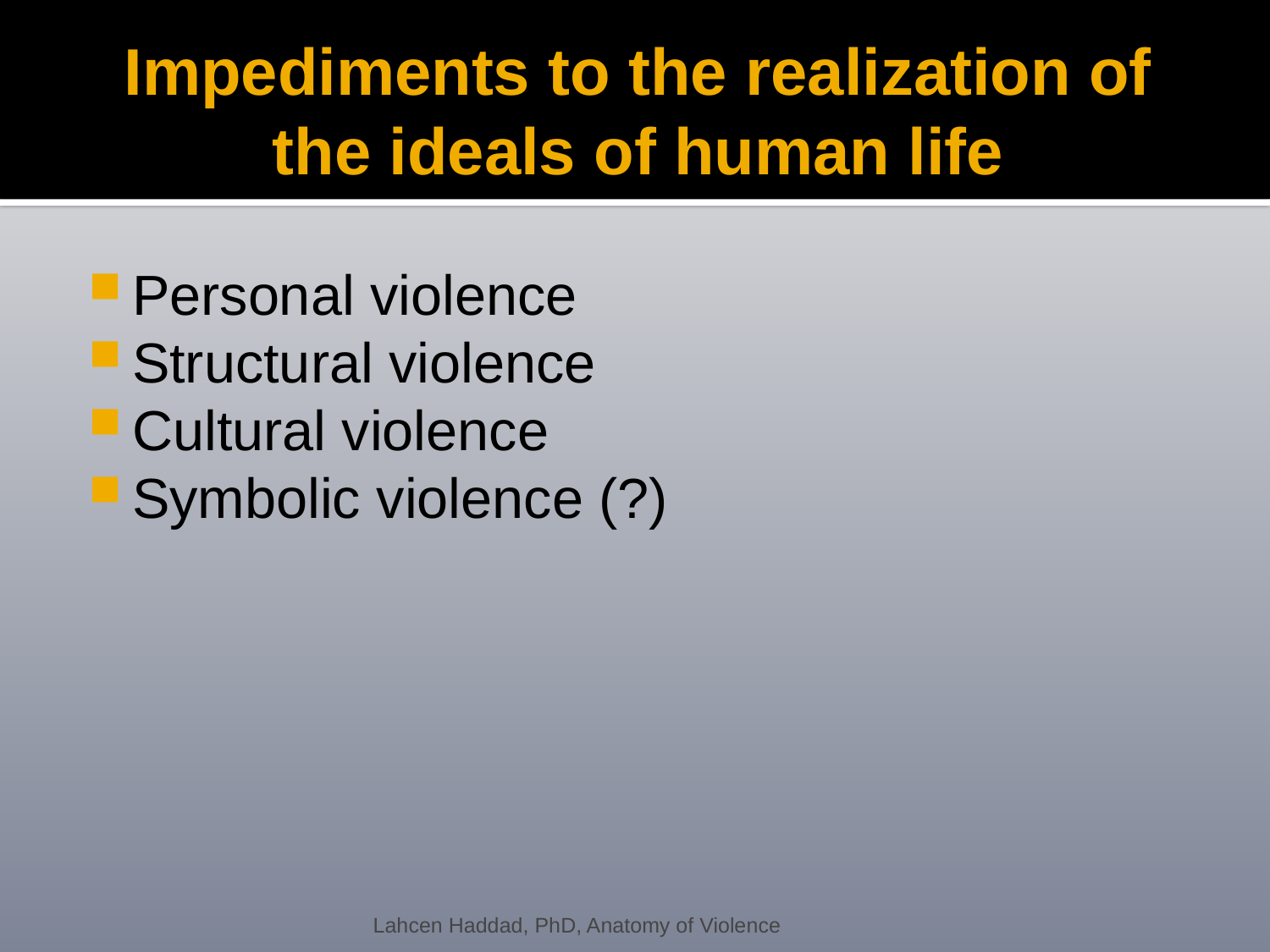

# Impediments to the realization of the ideals of human life
Personal violence
Structural violence
Cultural violence
Symbolic violence (?)

Lahcen Haddad, PhD, Anatomy of Violence